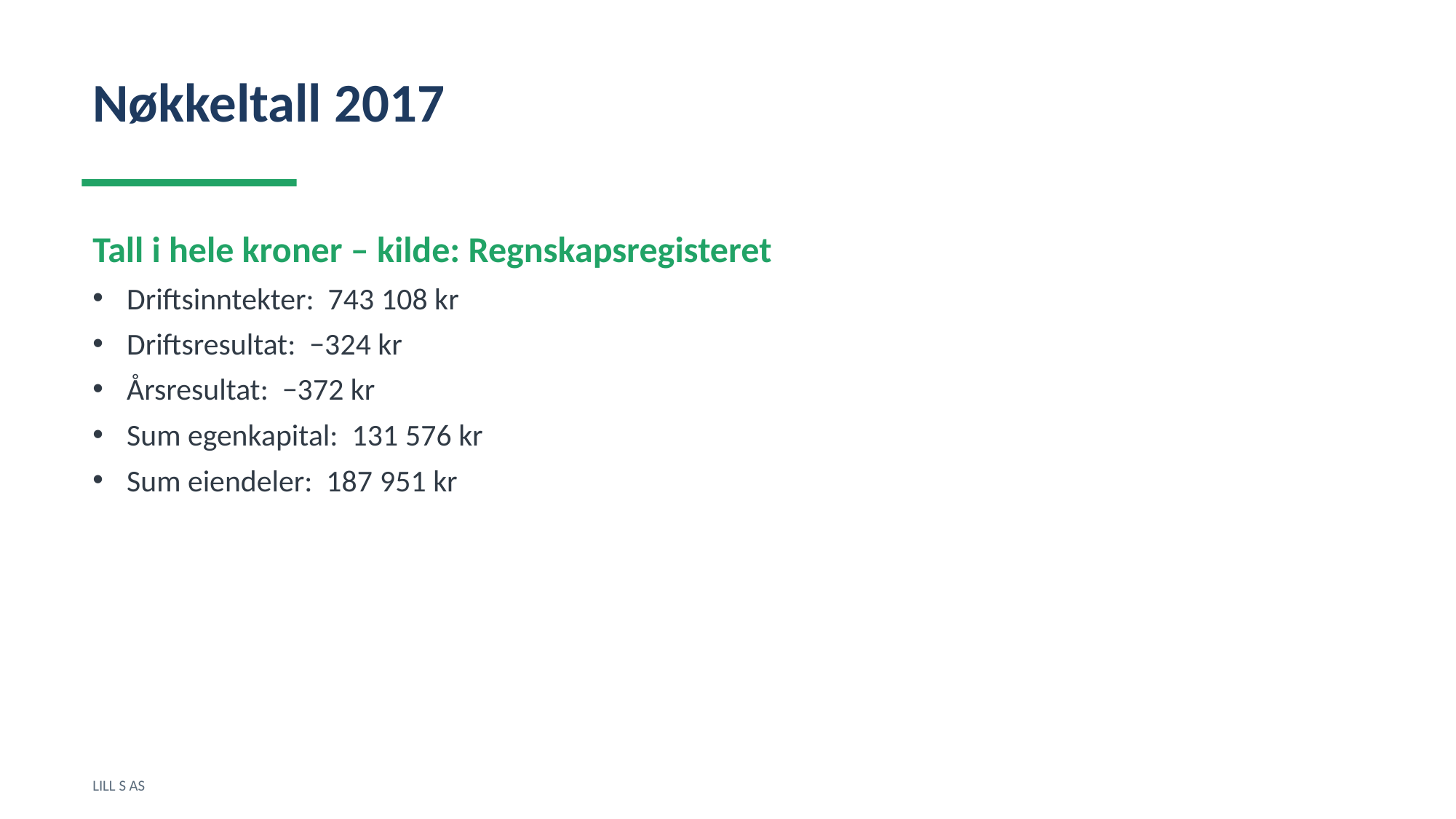

Nøkkeltall 2017

Tall i hele kroner – kilde: Regnskapsregisteret
Driftsinntekter:  743 108 kr
Driftsresultat:  −324 kr
Årsresultat:  −372 kr
Sum egenkapital:  131 576 kr
Sum eiendeler:  187 951 kr
LILL S AS